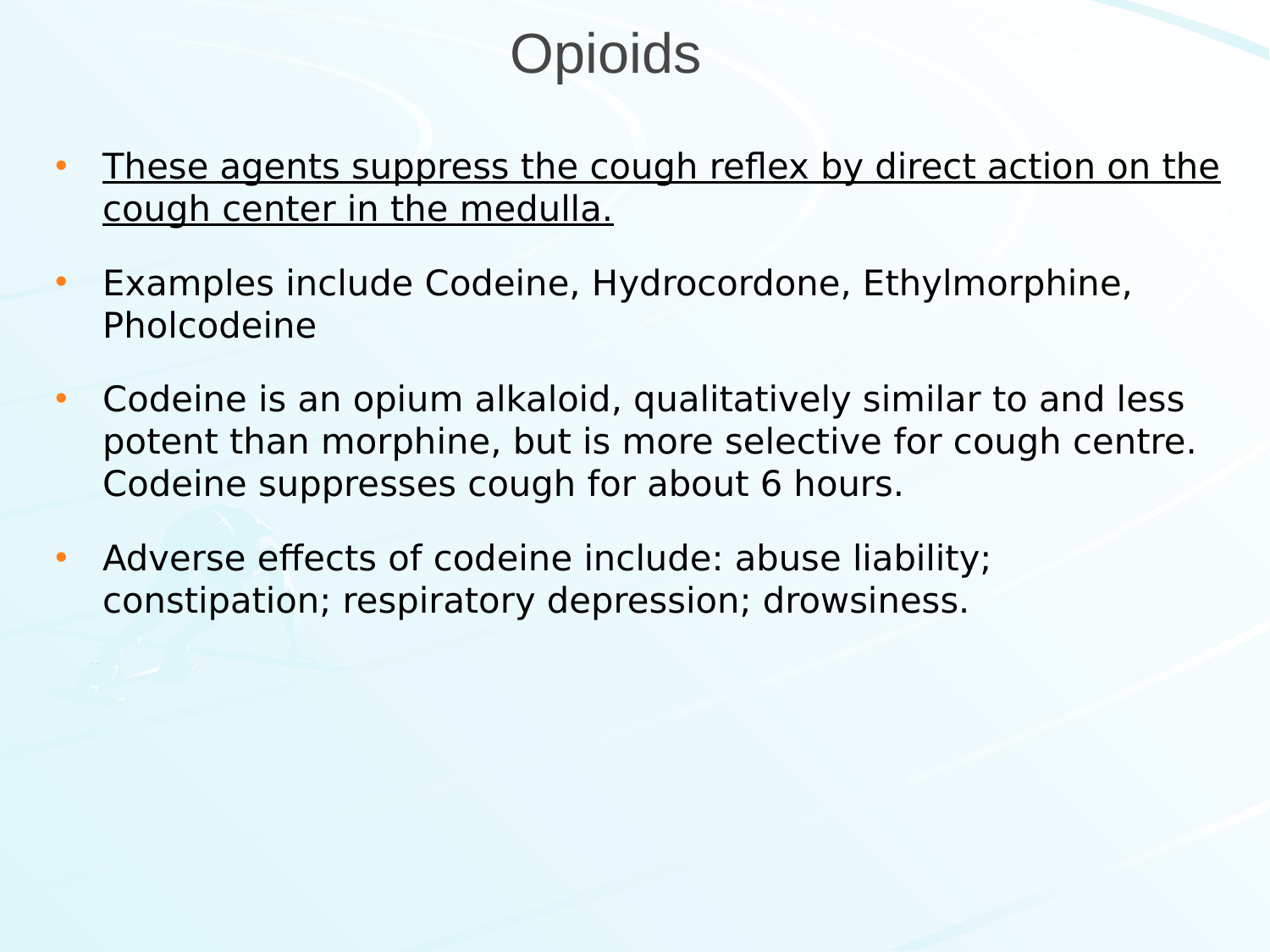

# Opioids
These agents suppress the cough reflex by direct action on the cough center in the medulla.

Examples include Codeine, Hydrocordone, Ethylmorphine, Pholcodeine

Codeine is an opium alkaloid, qualitatively similar to and less potent than morphine, but is more selective for cough centre. Codeine suppresses cough for about 6 hours.

Adverse effects of codeine include: abuse liability; constipation; respiratory depression; drowsiness.